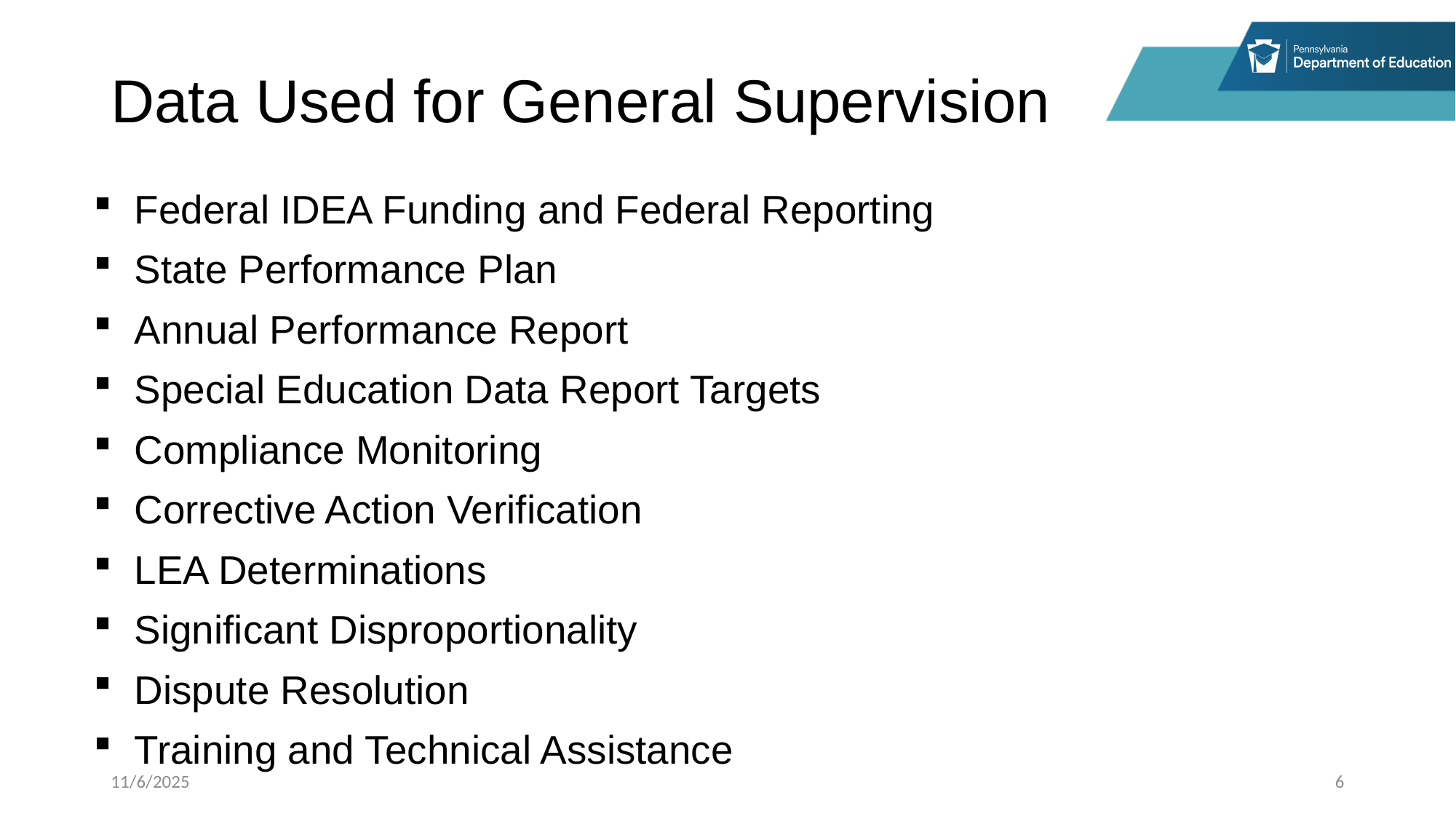

# Data Used for General Supervision
Federal IDEA Funding and Federal Reporting
State Performance Plan
Annual Performance Report
Special Education Data Report Targets
Compliance Monitoring
Corrective Action Verification
LEA Determinations
Significant Disproportionality
Dispute Resolution
Training and Technical Assistance

11/6/2025
6